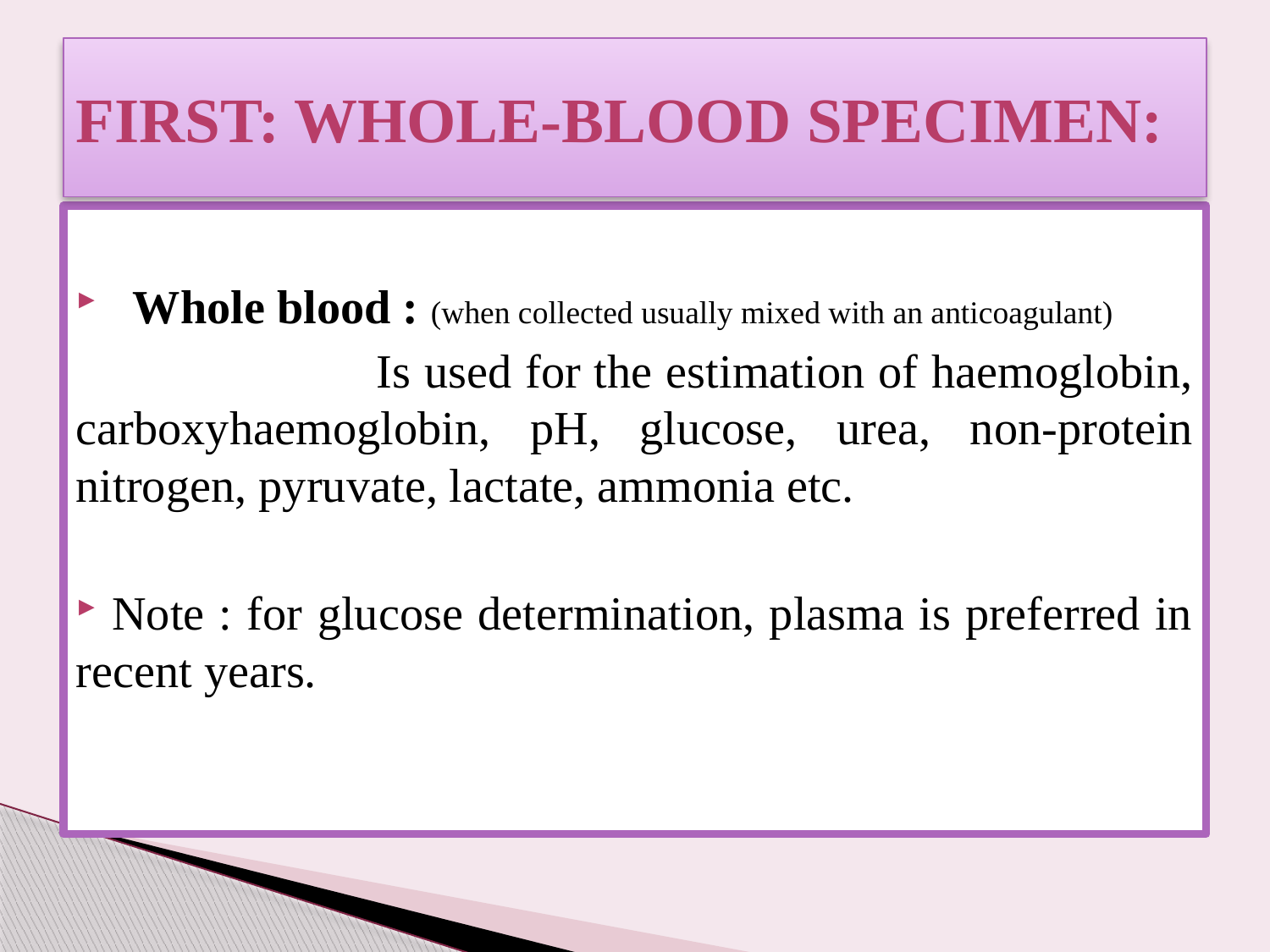

# First: Whole-blood specimen:

   Whole blood : (when collected usually mixed with an anticoagulant)
                               Is used for the estimation of haemoglobin, carboxyhaemoglobin, pH, glucose, urea, non-protein nitrogen, pyruvate, lactate, ammonia etc.

 Note : for glucose determination, plasma is preferred in recent years.